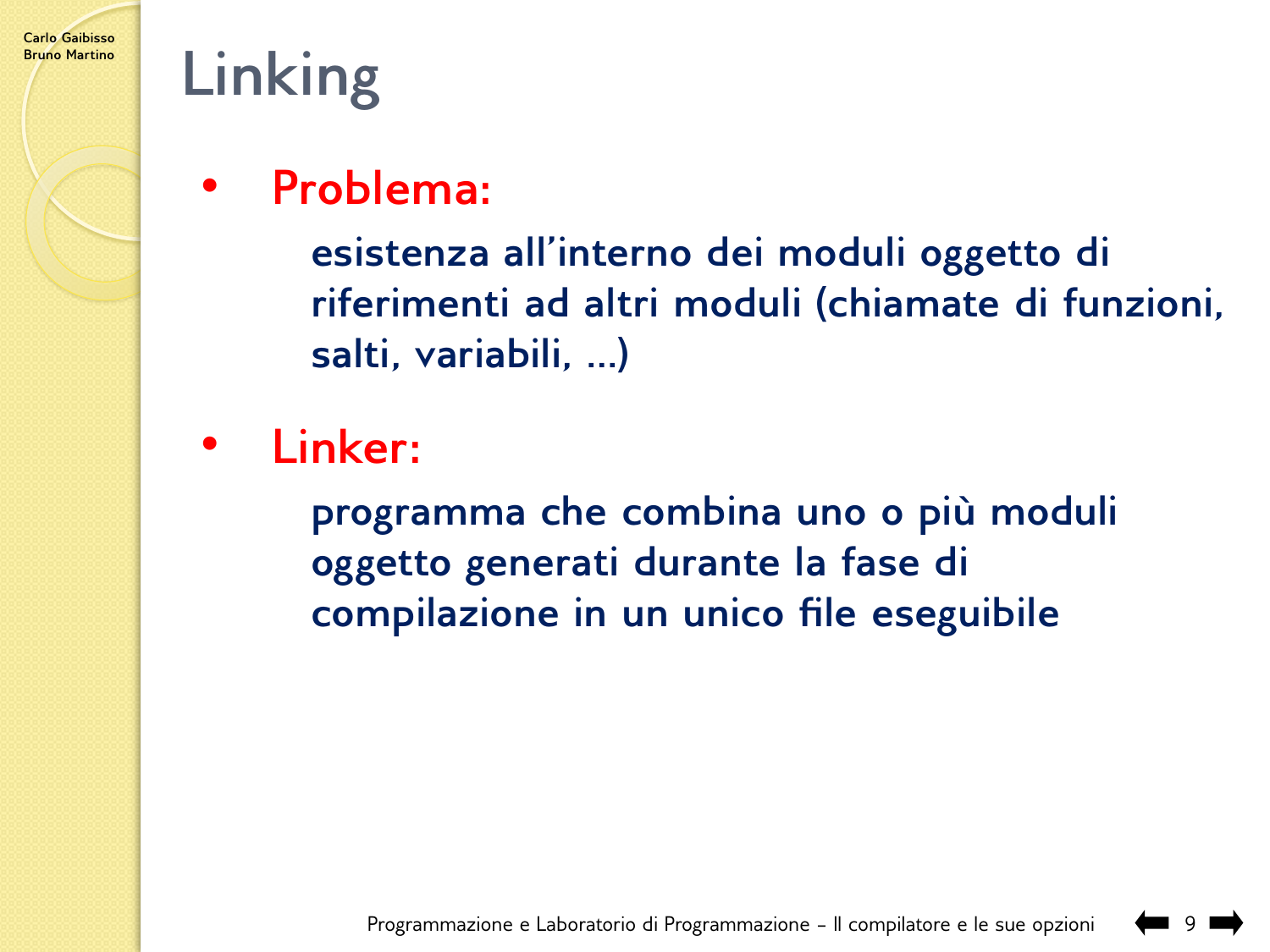

# Linking
Problema:
	esistenza all’interno dei moduli oggetto di riferimenti ad altri moduli (chiamate di funzioni, salti, variabili, …)
Linker:
	programma che combina uno o più moduli oggetto generati durante la fase di compilazione in un unico file eseguibile
9
Programmazione e Laboratorio di Programmazione – Il compilatore e le sue opzioni